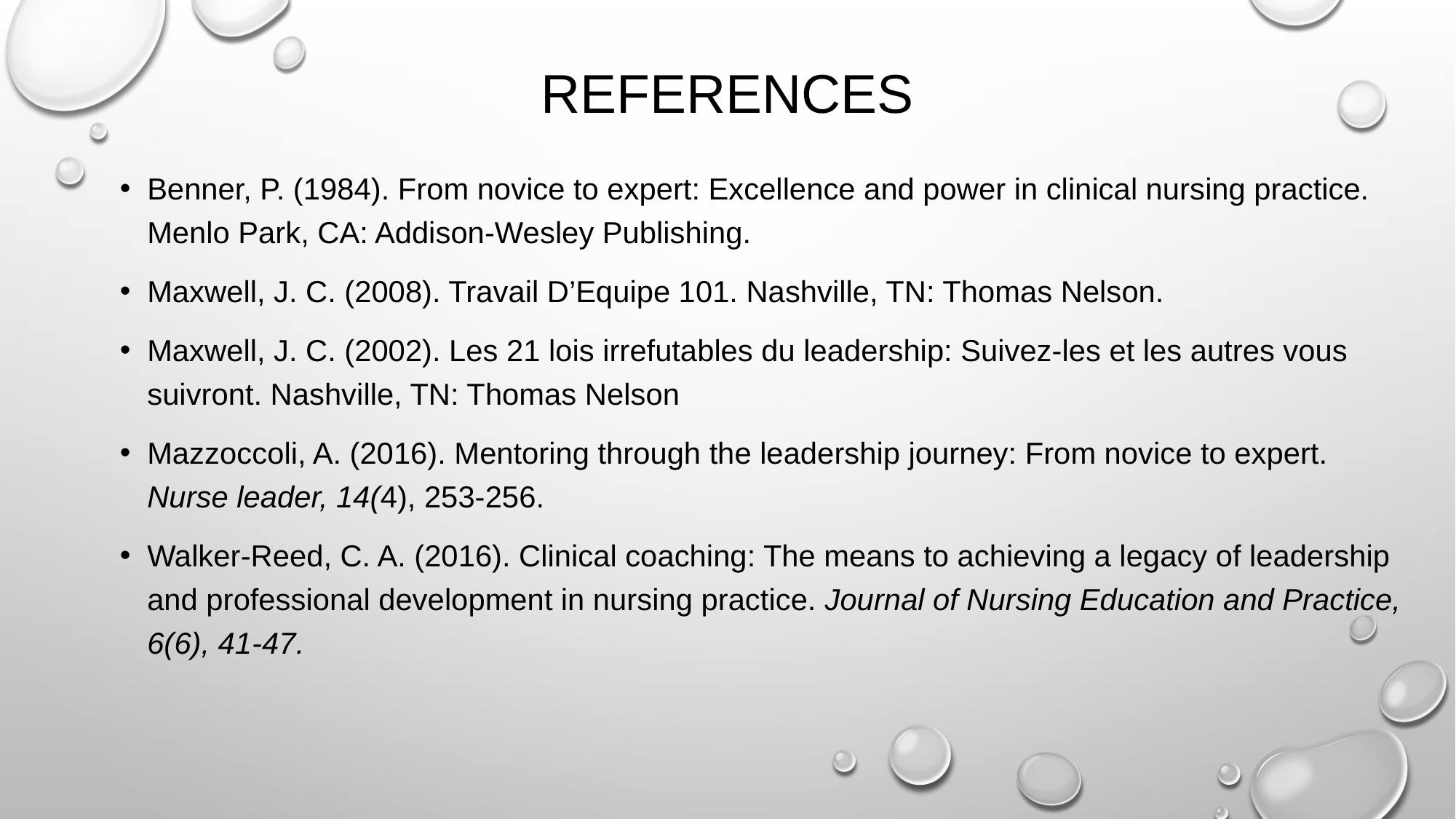

# References
Benner, P. (1984). From novice to expert: Excellence and power in clinical nursing practice. Menlo Park, CA: Addison-Wesley Publishing.
Maxwell, J. C. (2008). Travail D’Equipe 101. Nashville, TN: Thomas Nelson.
Maxwell, J. C. (2002). Les 21 lois irrefutables du leadership: Suivez-les et les autres vous suivront. Nashville, TN: Thomas Nelson
Mazzoccoli, A. (2016). Mentoring through the leadership journey: From novice to expert. Nurse leader, 14(4), 253-256.
Walker-Reed, C. A. (2016). Clinical coaching: The means to achieving a legacy of leadership and professional development in nursing practice. Journal of Nursing Education and Practice, 6(6), 41-47.